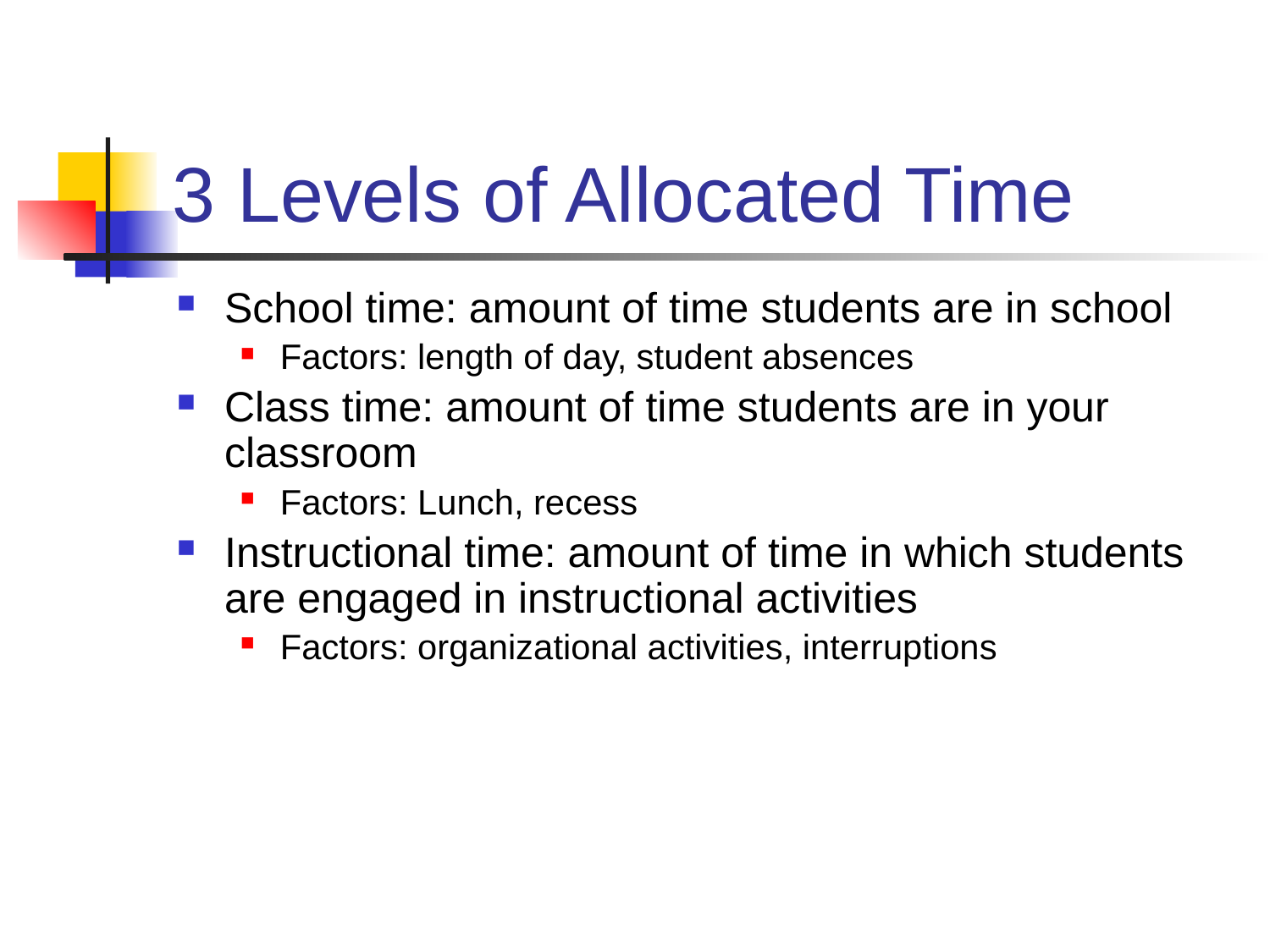

# 3 Levels of Allocated Time
School time: amount of time students are in school
Factors: length of day, student absences
Class time: amount of time students are in your classroom
Factors: Lunch, recess
Instructional time: amount of time in which students are engaged in instructional activities
Factors: organizational activities, interruptions